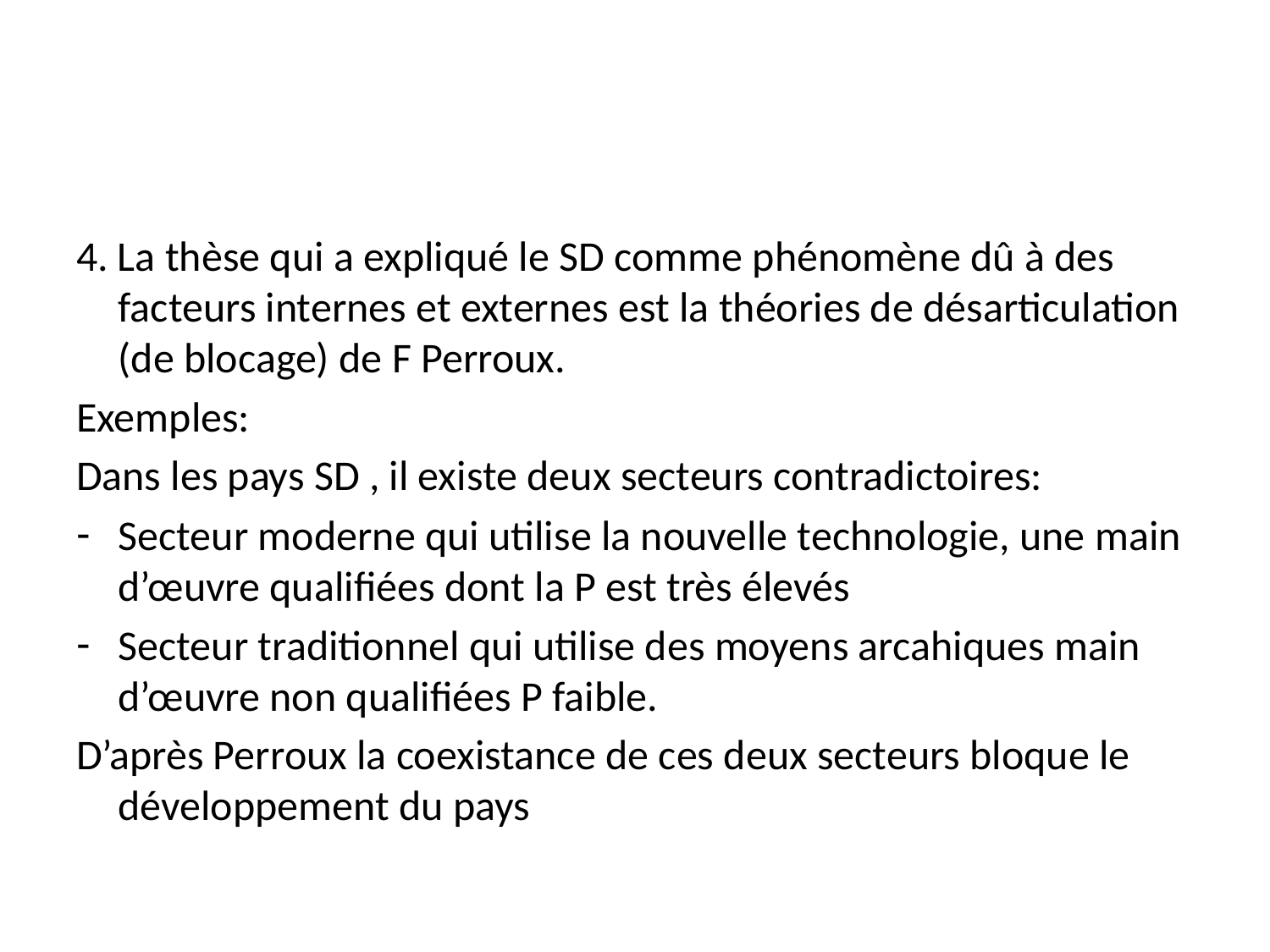

#
4. La thèse qui a expliqué le SD comme phénomène dû à des facteurs internes et externes est la théories de désarticulation (de blocage) de F Perroux.
Exemples:
Dans les pays SD , il existe deux secteurs contradictoires:
Secteur moderne qui utilise la nouvelle technologie, une main d’œuvre qualifiées dont la P est très élevés
Secteur traditionnel qui utilise des moyens arcahiques main d’œuvre non qualifiées P faible.
D’après Perroux la coexistance de ces deux secteurs bloque le développement du pays